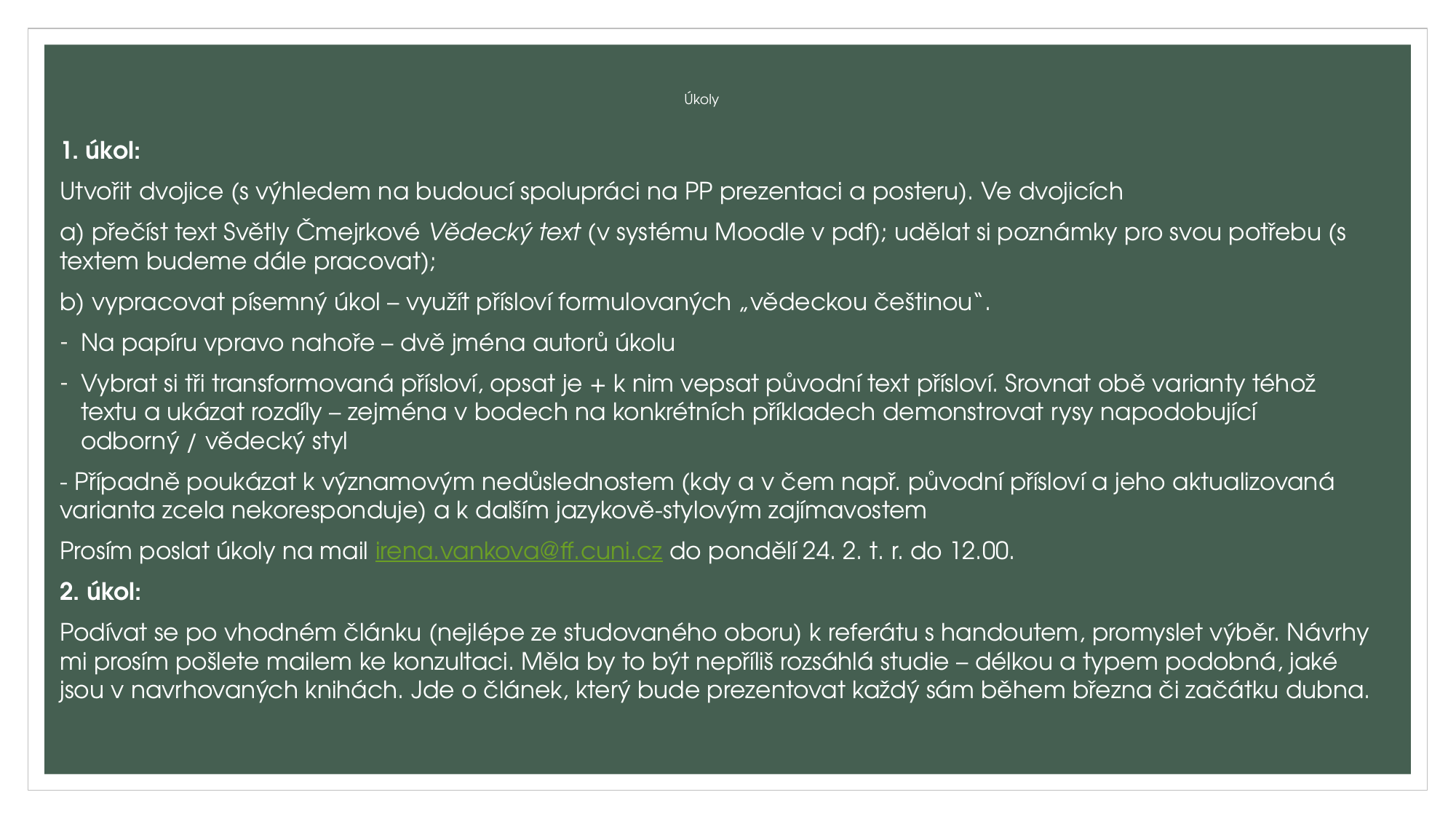

# Úkoly
1. úkol:
Utvořit dvojice (s výhledem na budoucí spolupráci na PP prezentaci a posteru). Ve dvojicích
a) přečíst text Světly Čmejrkové Vědecký text (v systému Moodle v pdf); udělat si poznámky pro svou potřebu (s textem budeme dále pracovat);
b) vypracovat písemný úkol – využít přísloví formulovaných „vědeckou češtinou“.
Na papíru vpravo nahoře – dvě jména autorů úkolu
Vybrat si tři transformovaná přísloví, opsat je + k nim vepsat původní text přísloví. Srovnat obě varianty téhož textu a ukázat rozdíly – zejména v bodech na konkrétních příkladech demonstrovat rysy napodobující odborný / vědecký styl
- Případně poukázat k významovým nedůslednostem (kdy a v čem např. původní přísloví a jeho aktualizovaná varianta zcela nekoresponduje) a k dalším jazykově-stylovým zajímavostem
Prosím poslat úkoly na mail irena.vankova@ff.cuni.cz do pondělí 24. 2. t. r. do 12.00.
2. úkol:
Podívat se po vhodném článku (nejlépe ze studovaného oboru) k referátu s handoutem, promyslet výběr. Návrhy mi prosím pošlete mailem ke konzultaci. Měla by to být nepříliš rozsáhlá studie – délkou a typem podobná, jaké jsou v navrhovaných knihách. Jde o článek, který bude prezentovat každý sám během března či začátku dubna.